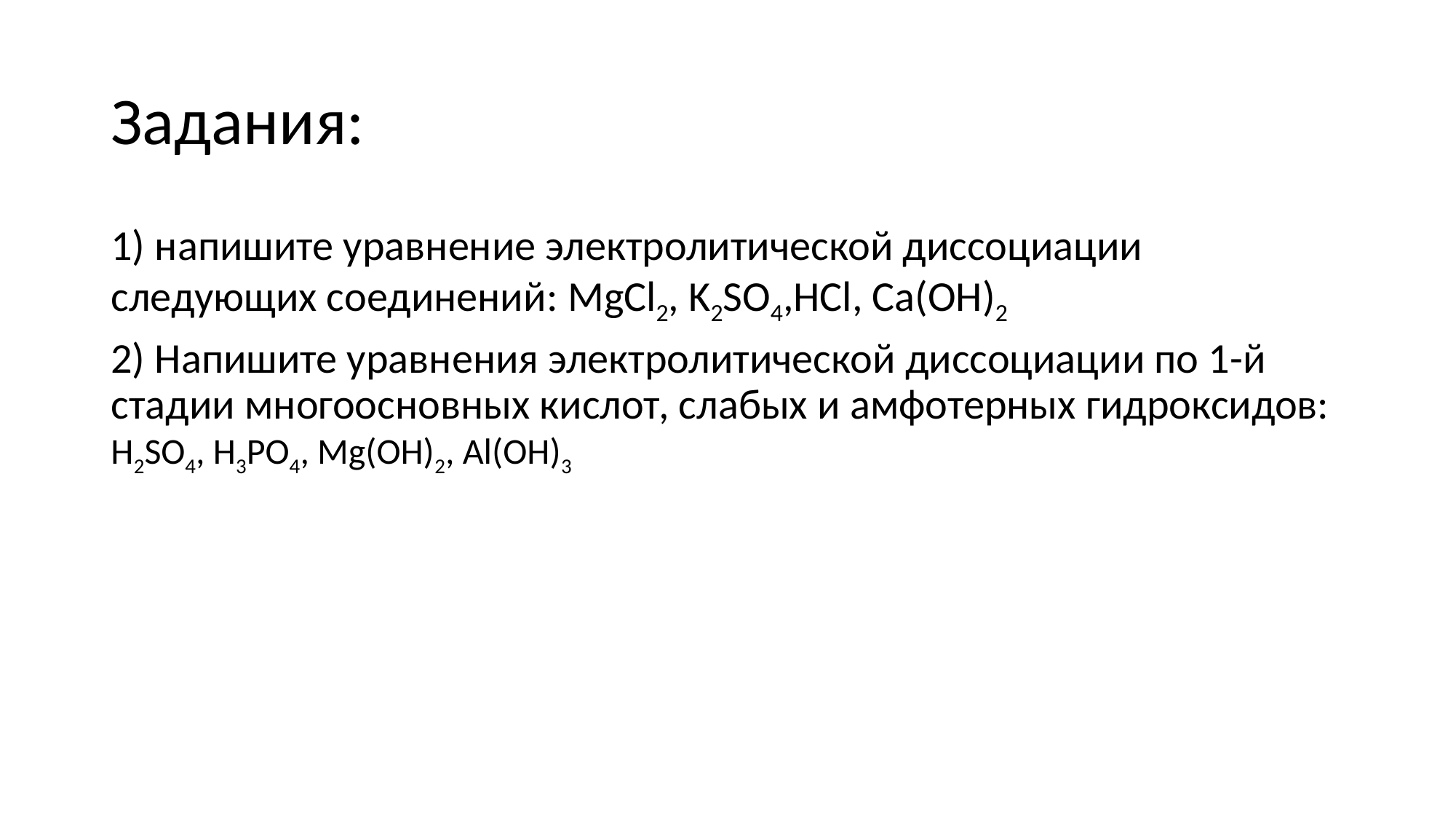

# Задания:
1) напишите уравнение электролитической диссоциации следующих соединений: MgCl2, K2SO4,HCl, Ca(OH)2
2) Напишите уравнения электролитической диссоциации по 1-й стадии многоосновных кислот, слабых и амфотерных гидроксидов: H2SO4, H3PO4, Mg(OH)2, Al(OH)3